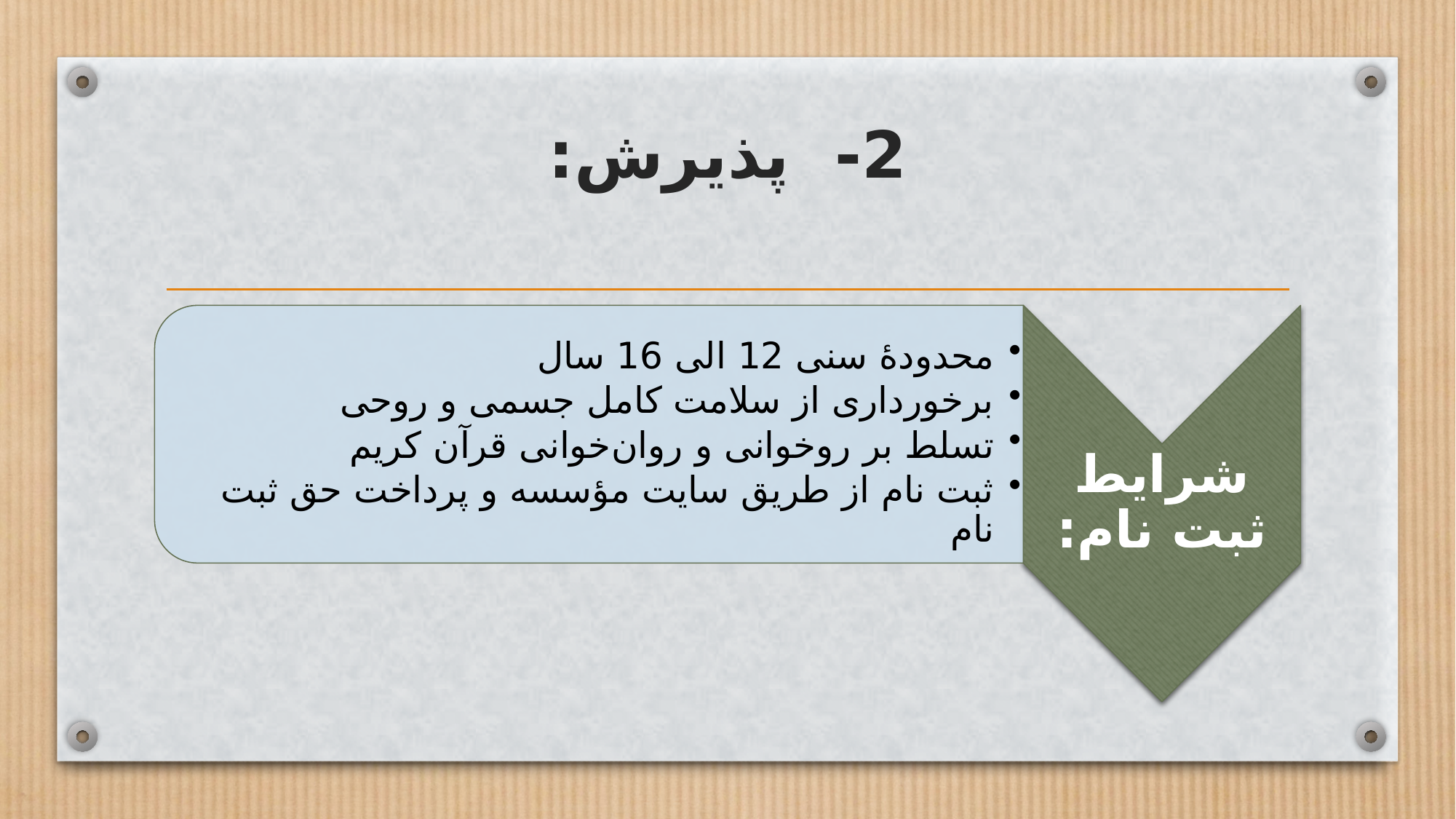

# 2-  پذیرش:
شرایط ثبت نام:
محدودۀ سنی 12 الی 16 سال
برخورداری از سلامت کامل جسمی و روحی
تسلط بر روخوانی و روان‌خوانی قرآن کریم
ثبت نام از طریق سایت مؤسسه و پرداخت حق ثبت نام